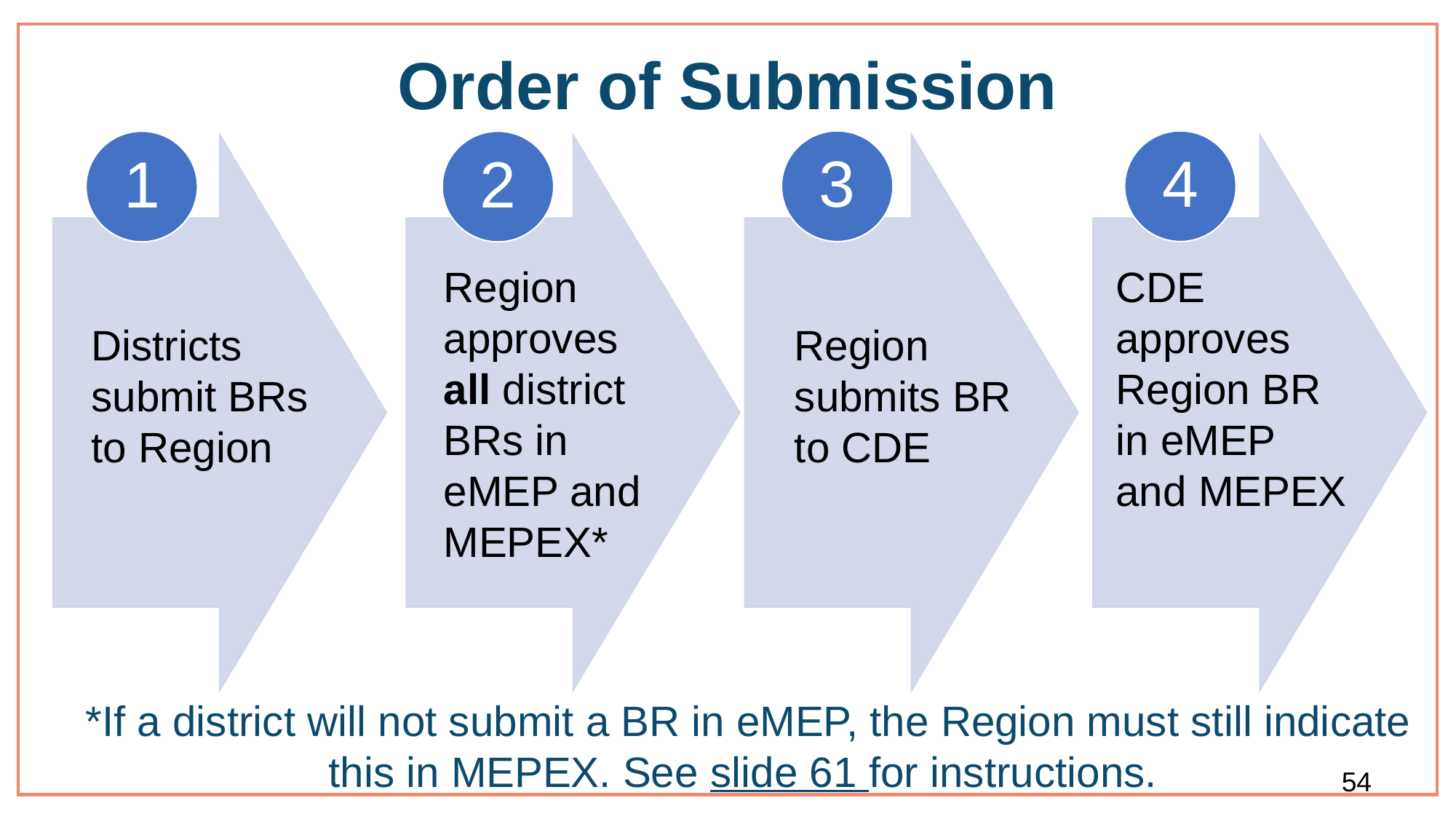

# Order of Submission

1

2

3

4
Region approves all district BRs in eMEP and MEPEX*
CDE approves Region BR in eMEP and MEPEX
Region submits BR to CDE
Districts submit BRs to Region
*If a district will not submit a BR in eMEP, the Region must still indicate this in MEPEX. See slide 61 for instructions.
54